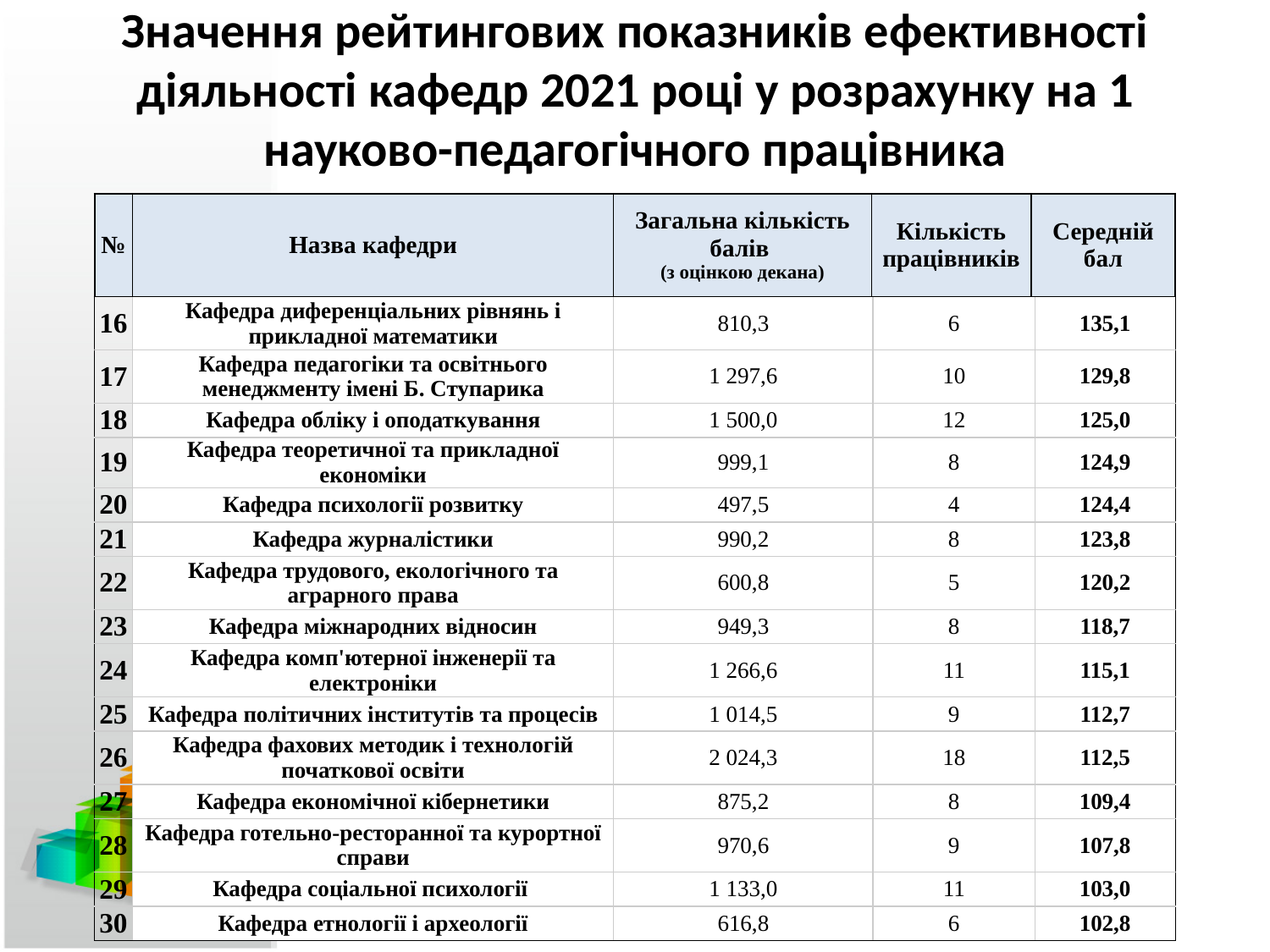

# Значення рейтингових показників ефективності діяльності кафедр 2021 році у розрахунку на 1 науково-педагогічного працівника
| № | Назва кафедри | Загальна кількість балів (з оцінкою декана) | Кількість працівників | Середній бал |
| --- | --- | --- | --- | --- |
| 16 | Кафедра диференціальних рівнянь і прикладної математики | 810,3 | 6 | 135,1 |
| --- | --- | --- | --- | --- |
| 17 | Кафедра педагогіки та освітнього менеджменту імені Б. Ступарика | 1 297,6 | 10 | 129,8 |
| 18 | Кафедра обліку і оподаткування | 1 500,0 | 12 | 125,0 |
| 19 | Кафедра теоретичної та прикладної економіки | 999,1 | 8 | 124,9 |
| 20 | Кафедра психології розвитку | 497,5 | 4 | 124,4 |
| 21 | Кафедра журналістики | 990,2 | 8 | 123,8 |
| 22 | Кафедра трудового, екологічного та аграрного права | 600,8 | 5 | 120,2 |
| 23 | Кафедра міжнародних відносин | 949,3 | 8 | 118,7 |
| 24 | Кафедра комп'ютерної інженерії та електроніки | 1 266,6 | 11 | 115,1 |
| 25 | Кафедра політичних інститутів та процесів | 1 014,5 | 9 | 112,7 |
| 26 | Кафедра фахових методик і технологій початкової освіти | 2 024,3 | 18 | 112,5 |
| 27 | Кафедра економічної кібернетики | 875,2 | 8 | 109,4 |
| 28 | Кафедра готельно-ресторанної та курортної справи | 970,6 | 9 | 107,8 |
| 29 | Кафедра соціальної психології | 1 133,0 | 11 | 103,0 |
| 30 | Кафедра етнології і археології | 616,8 | 6 | 102,8 |